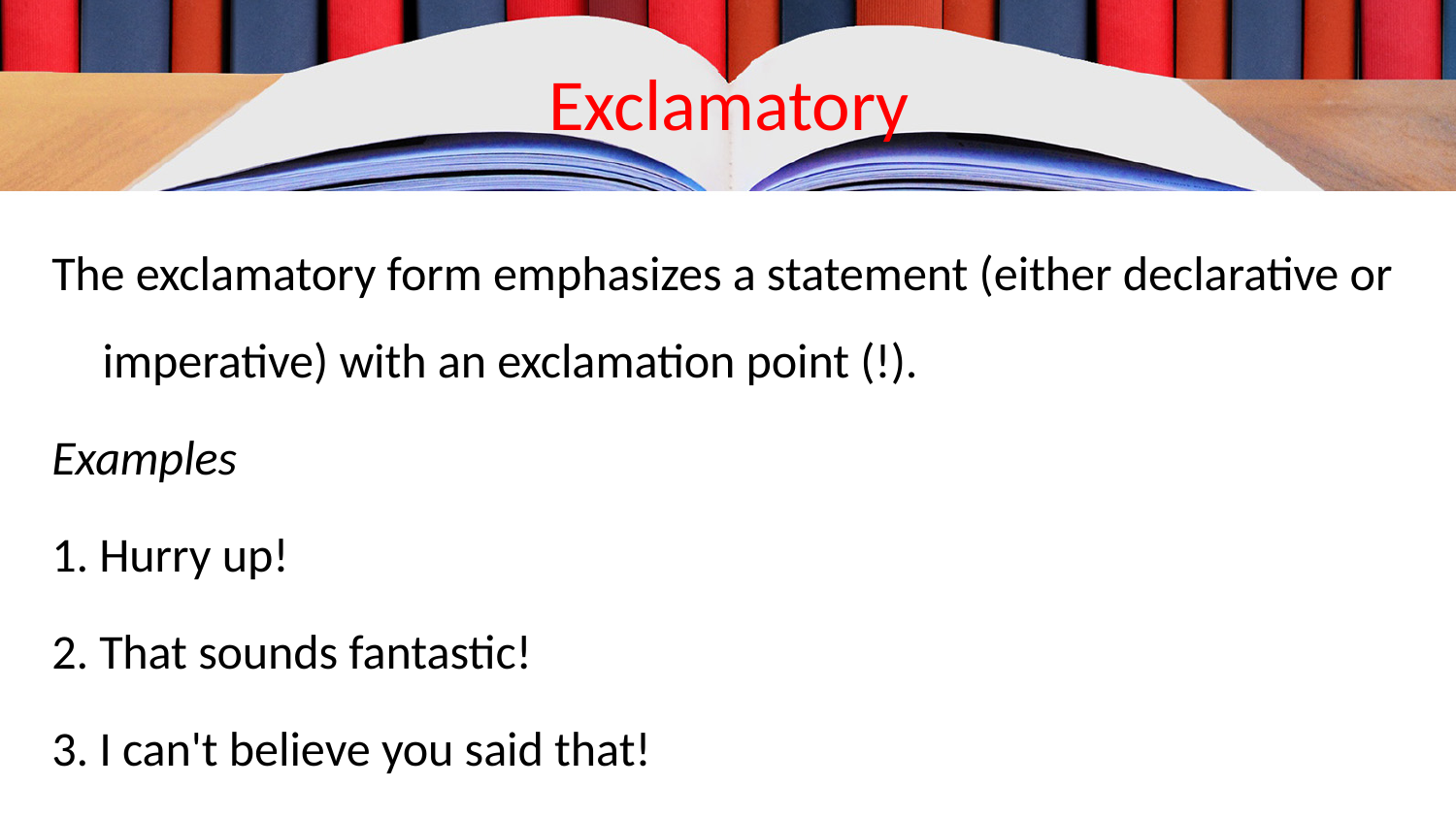

# Exclamatory
The exclamatory form emphasizes a statement (either declarative or imperative) with an exclamation point (!).
Examples
1. Hurry up!
2. That sounds fantastic!
3. I can't believe you said that!